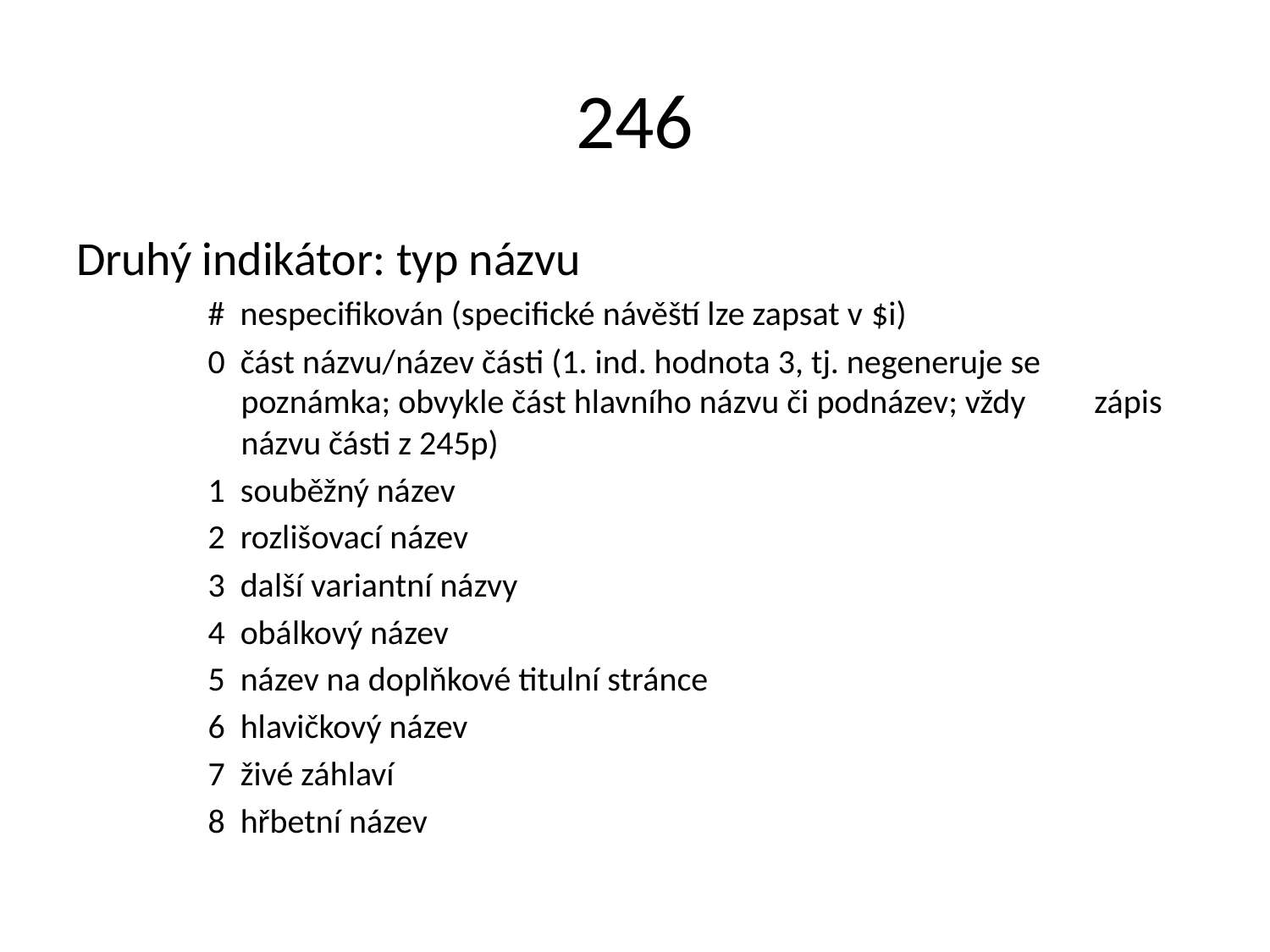

# 246
Druhý indikátor: typ názvu
#  nespecifikován (specifické návěští lze zapsat v $i)
0  část názvu/název části (1. ind. hodnota 3, tj. negeneruje se 	poznámka; obvykle část hlavního názvu či podnázev; vždy 	zápis názvu části z 245p)
1  souběžný název
2  rozlišovací název
3  další variantní názvy
4  obálkový název
5  název na doplňkové titulní stránce
6  hlavičkový název
7  živé záhlaví
8  hřbetní název